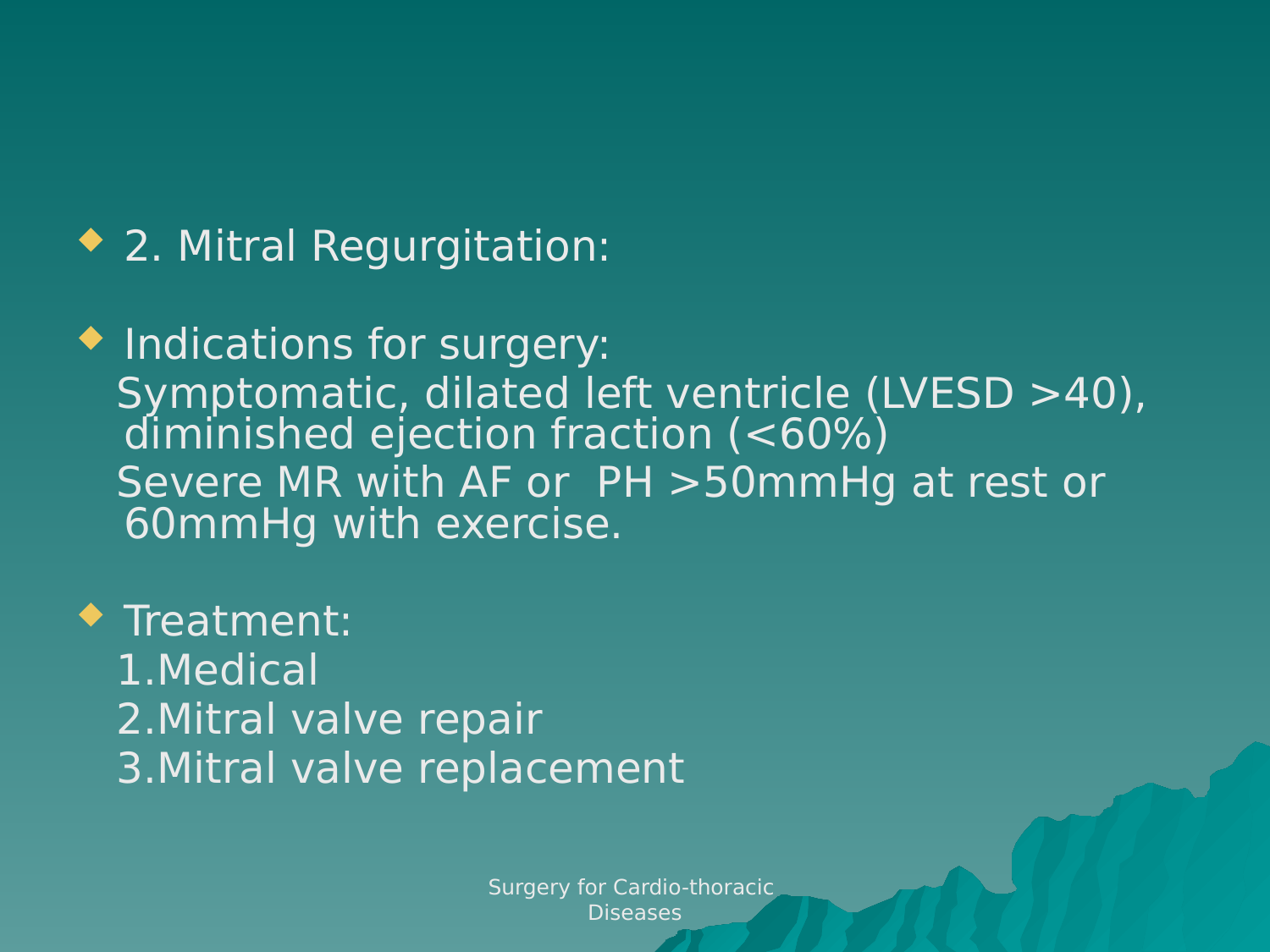

#
2. Mitral Regurgitation:

Indications for surgery:
   Symptomatic, dilated left ventricle (LVESD >40), diminished ejection fraction (<60%)
   Severe MR with AF or  PH >50mmHg at rest or 60mmHg with exercise.

Treatment:
   1.Medical
   2.Mitral valve repair
   3.Mitral valve replacement
Surgery for Cardio-thoracic  Diseases